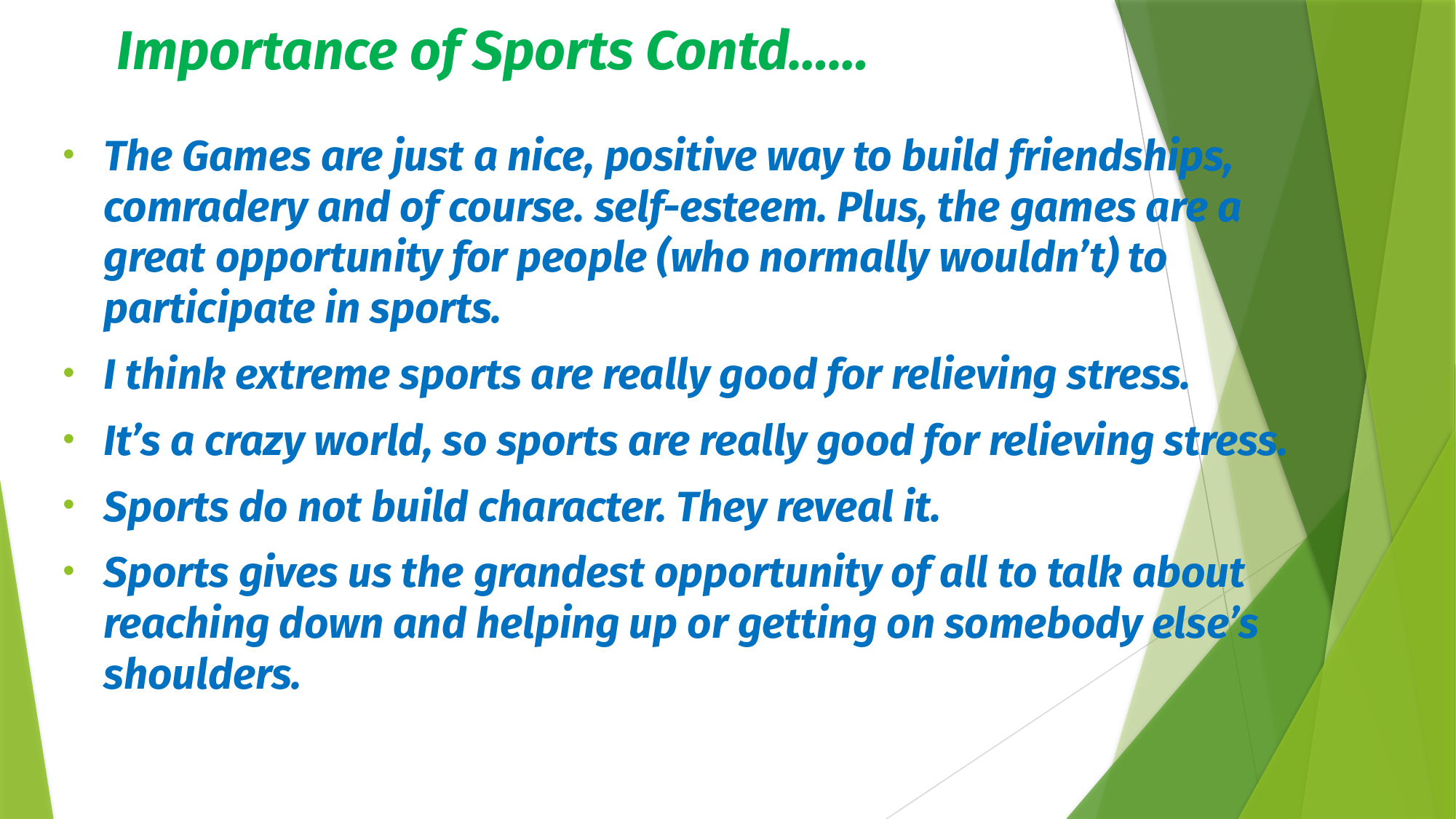

# Importance of Sports Contd……
The Games are just a nice, positive way to build friendships, comradery and of course. self-esteem. Plus, the games are a great opportunity for people (who normally wouldn’t) to participate in sports.
I think extreme sports are really good for relieving stress.
It’s a crazy world, so sports are really good for relieving stress.
Sports do not build character. They reveal it.
Sports gives us the grandest opportunity of all to talk about reaching down and helping up or getting on somebody else’s shoulders.